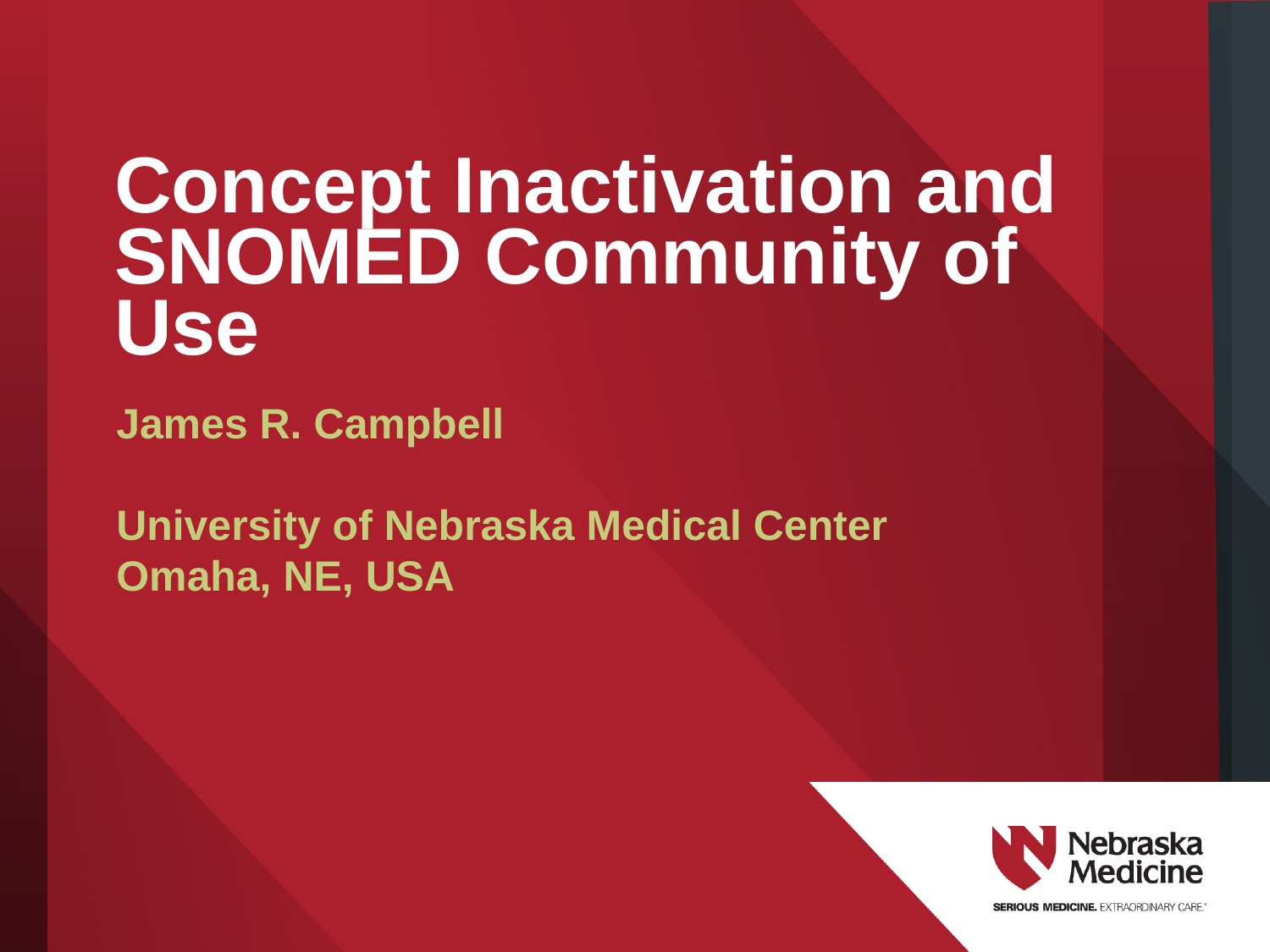

# Concept Inactivation and SNOMED Community of Use
James R. Campbell

University of Nebraska Medical Center
Omaha, NE, USA